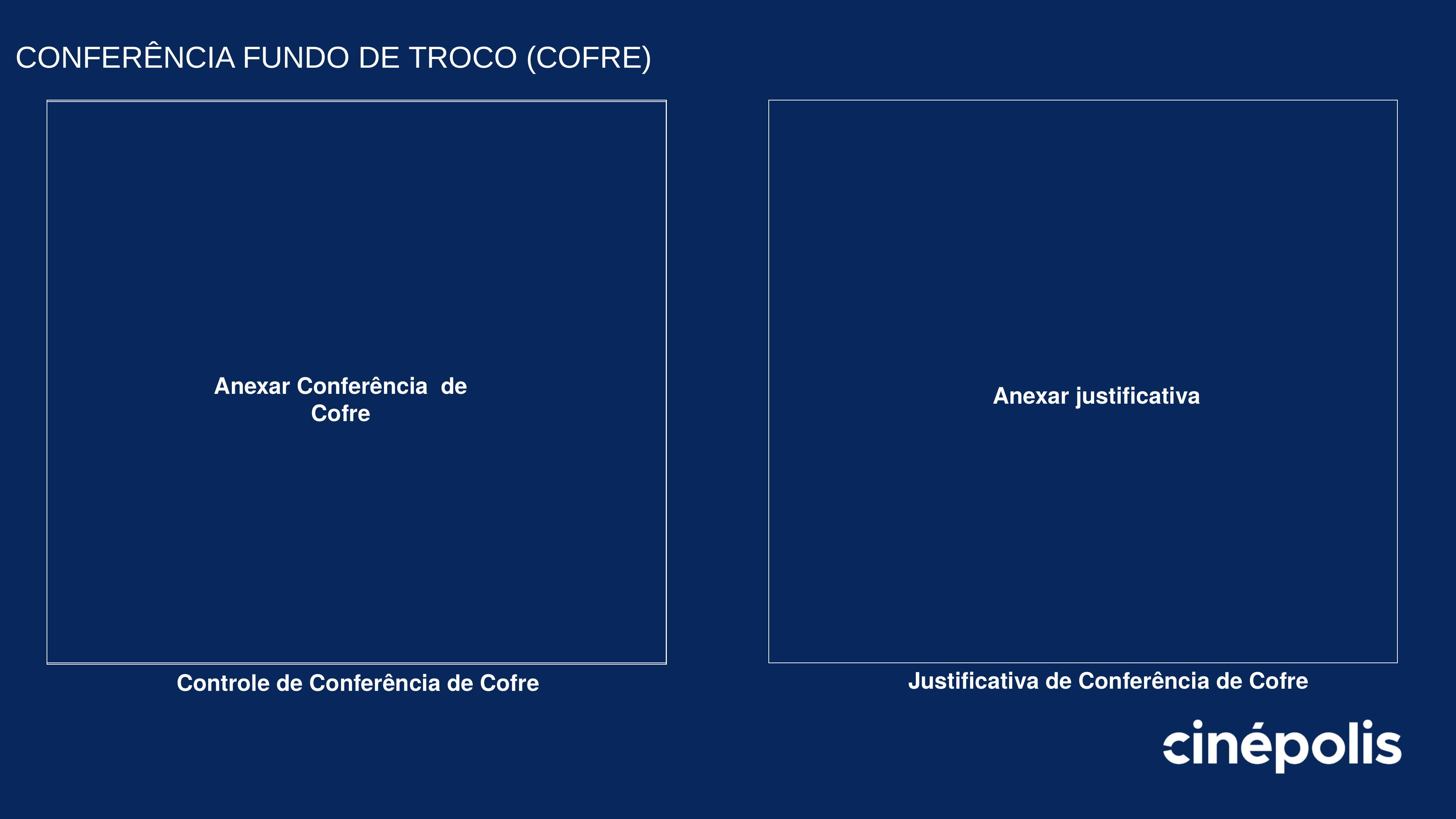

CONFERÊNCIA FUNDO DE TROCO (COFRE)

Anexar Conferência  de Cofre
Anexar justificativa
Justificativa de Conferência de Cofre
Controle de Conferência de Cofre